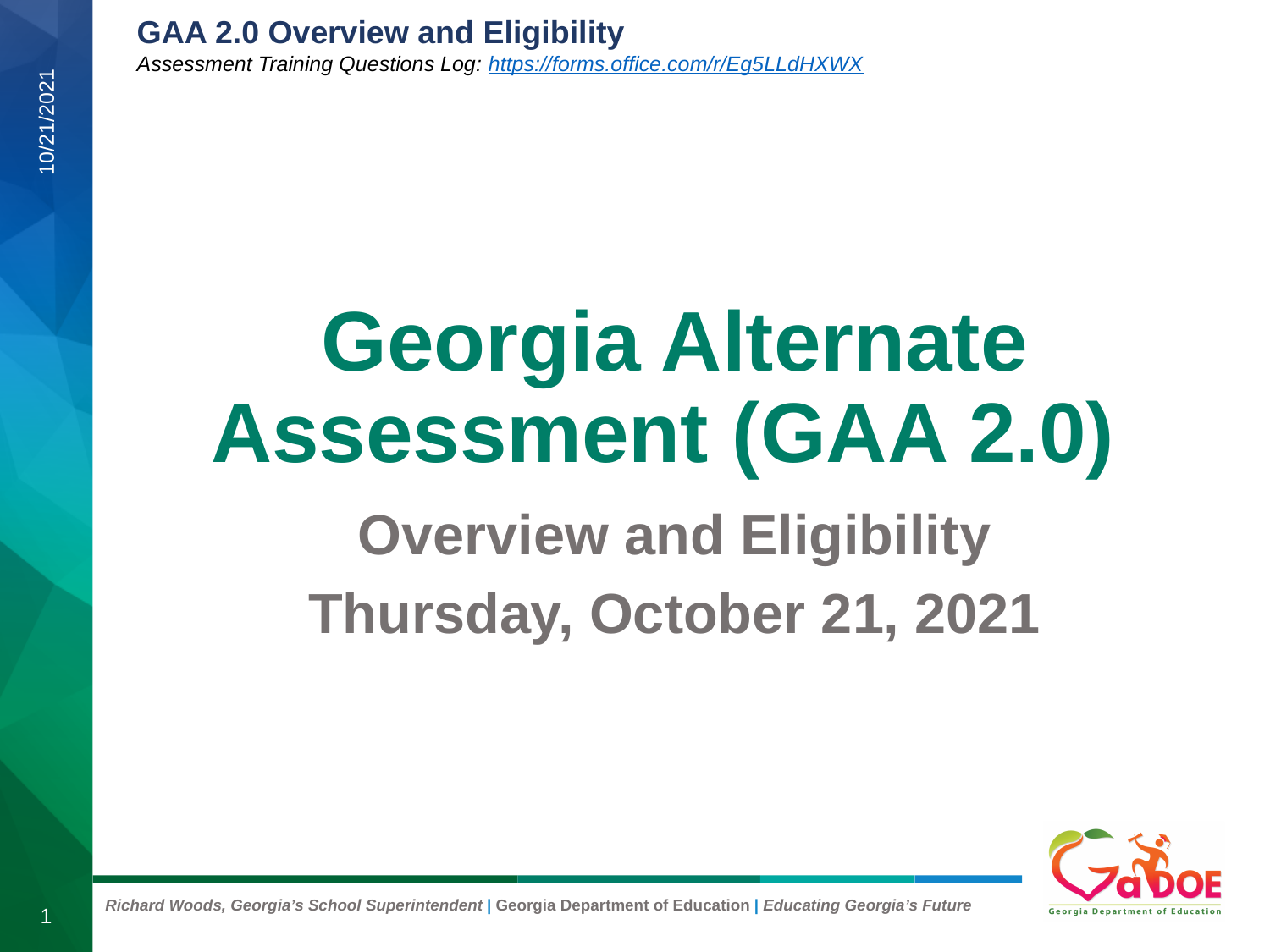

# Georgia Alternate Assessment (GAA 2.0)
10/21/2021
Overview and Eligibility
Thursday, October 21, 2021
1